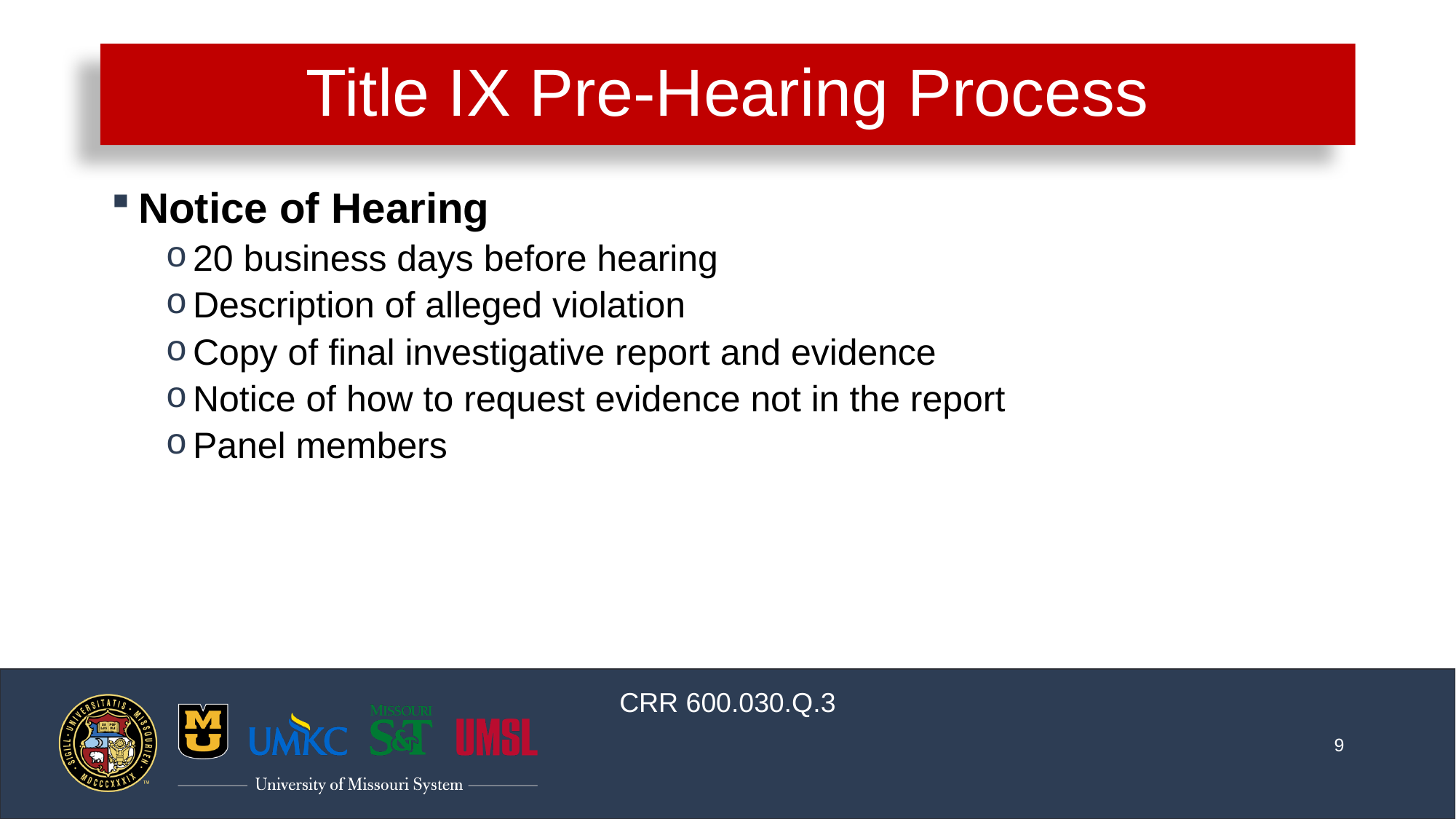

# Title IX Pre-Hearing Process
Notice of Hearing
20 business days before hearing
Description of alleged violation
Copy of final investigative report and evidence
Notice of how to request evidence not in the report
Panel members

CRR 600.030.Q.3
9